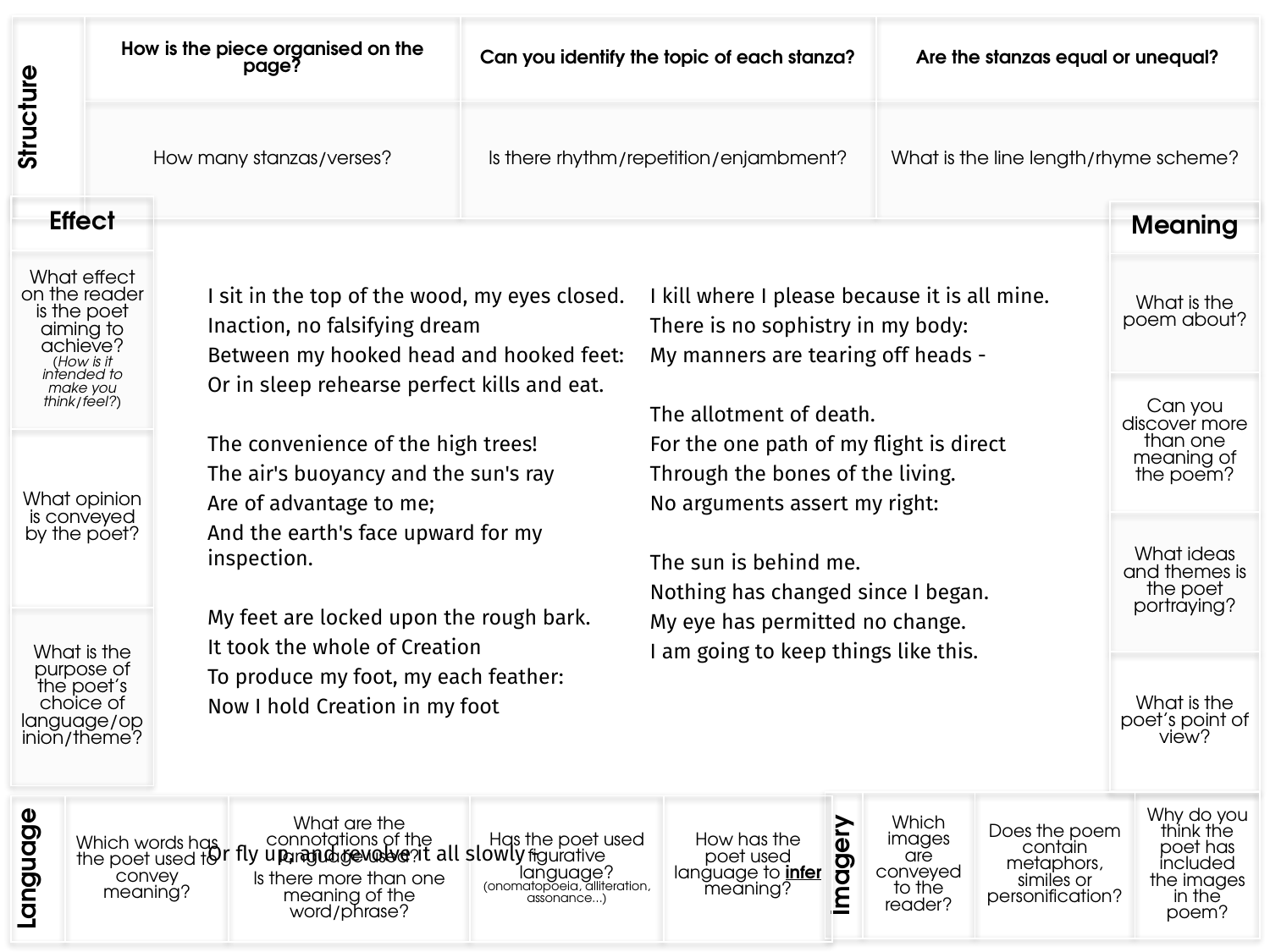

| Structure | How is the piece organised on the page? | Can you identify the topic of each stanza? | Are the stanzas equal or unequal? |
| --- | --- | --- | --- |
|  | How many stanzas/verses? | Is there rhythm/repetition/enjambment? | What is the line length/rhyme scheme? |
| Effect |
| --- |
| What effect on the reader is the poet aiming to achieve? (How is it intended to make you think/feel?) |
| What opinion is conveyed by the poet? |
| What is the purpose of the poet’s choice of language/opinion/theme? |
| Meaning |
| --- |
| What is the poem about? |
| Can you discover more than one meaning of the poem? |
| What ideas and themes is the poet portraying? |
| What is the poet’s point of view? |
I sit in the top of the wood, my eyes closed.
Inaction, no falsifying dream
Between my hooked head and hooked feet:
Or in sleep rehearse perfect kills and eat.

The convenience of the high trees!
The air's buoyancy and the sun's ray
Are of advantage to me;
And the earth's face upward for my inspection.

My feet are locked upon the rough bark.
It took the whole of Creation
To produce my foot, my each feather:
Now I hold Creation in my foot

Or fly up, and revolve it all slowly -
I kill where I please because it is all mine.
There is no sophistry in my body:
My manners are tearing off heads -

The allotment of death.
For the one path of my flight is direct
Through the bones of the living.
No arguments assert my right:

The sun is behind me.
Nothing has changed since I began.
My eye has permitted no change.
I am going to keep things like this.
| Imagery | Which images are conveyed to the reader? | Does the poem contain metaphors, similes or personification? | Why do you think the poet has included the images in the poem? |
| --- | --- | --- | --- |
| Language | Which words has the poet used to convey meaning? | What are the connotations of the language used? Is there more than one meaning of the word/phrase? | Has the poet used figurative language? (onomatopoeia, alliteration, assonance…) | How has the poet used language to infer meaning? |
| --- | --- | --- | --- | --- |